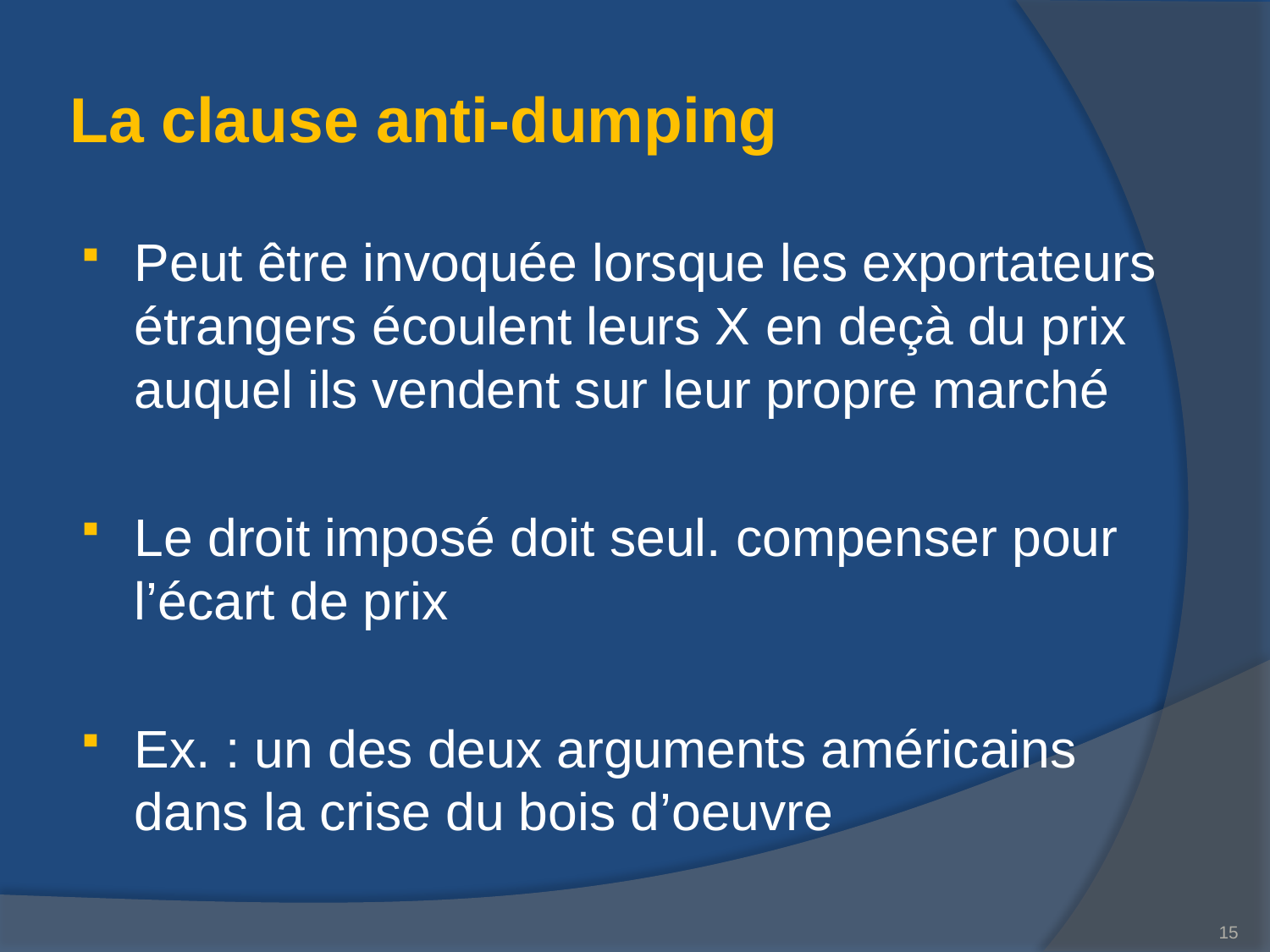

# La clause anti-dumping
Peut être invoquée lorsque les exportateurs étrangers écoulent leurs X en deçà du prix auquel ils vendent sur leur propre marché

Le droit imposé doit seul. compenser pour l’écart de prix

Ex. : un des deux arguments américains dans la crise du bois d’oeuvre
15